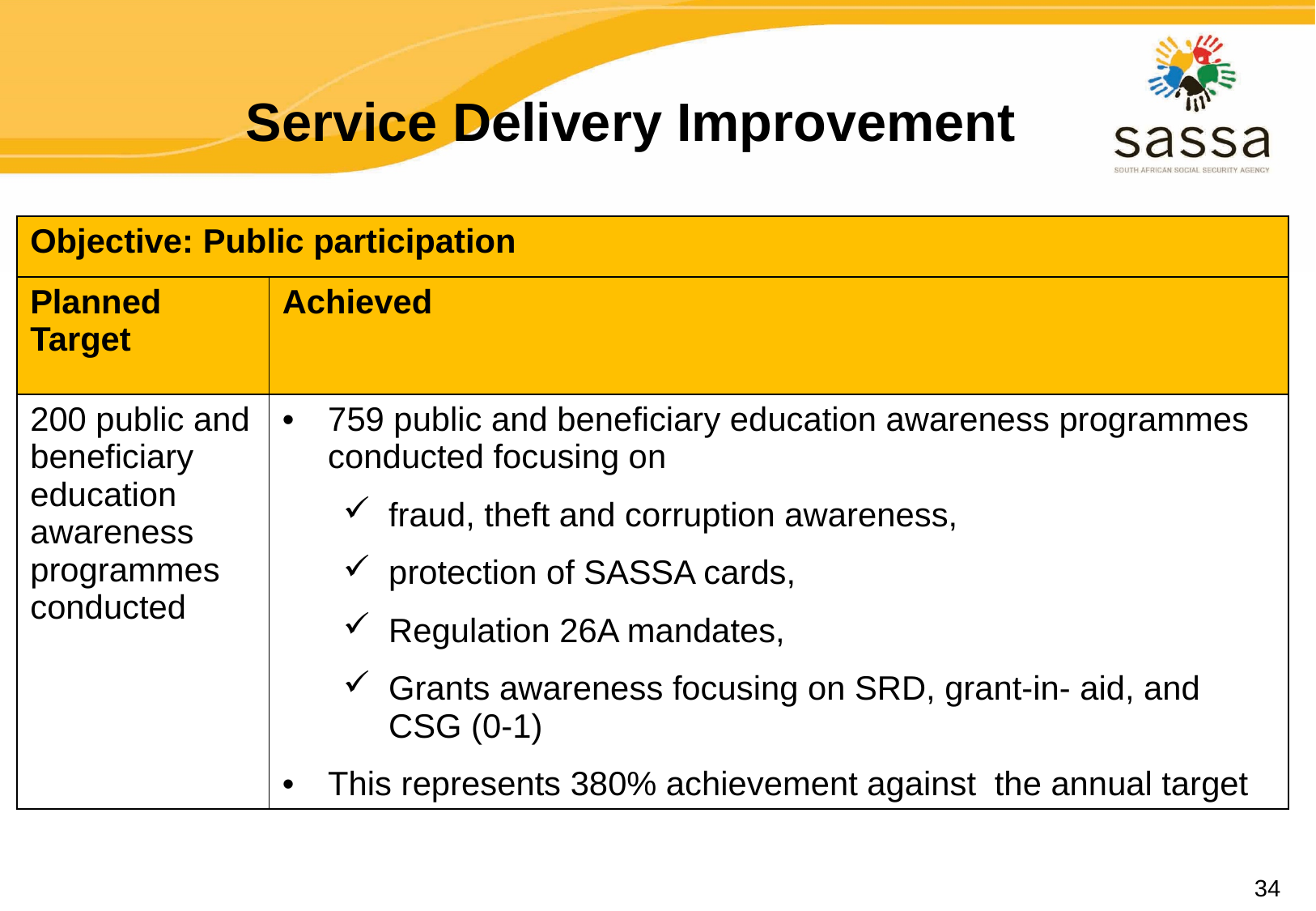

# Service Delivery Improvement
| Objective: Public participation |  |
| --- | --- |
| Planned Target | Achieved |
| 200 public and beneficiary education awareness programmes conducted | 759 public and beneficiary education awareness programmes conducted focusing on fraud, theft and corruption awareness, protection of SASSA cards, Regulation 26A mandates, Grants awareness focusing on SRD, grant-in- aid, and CSG (0-1) This represents 380% achievement against the annual target |
34